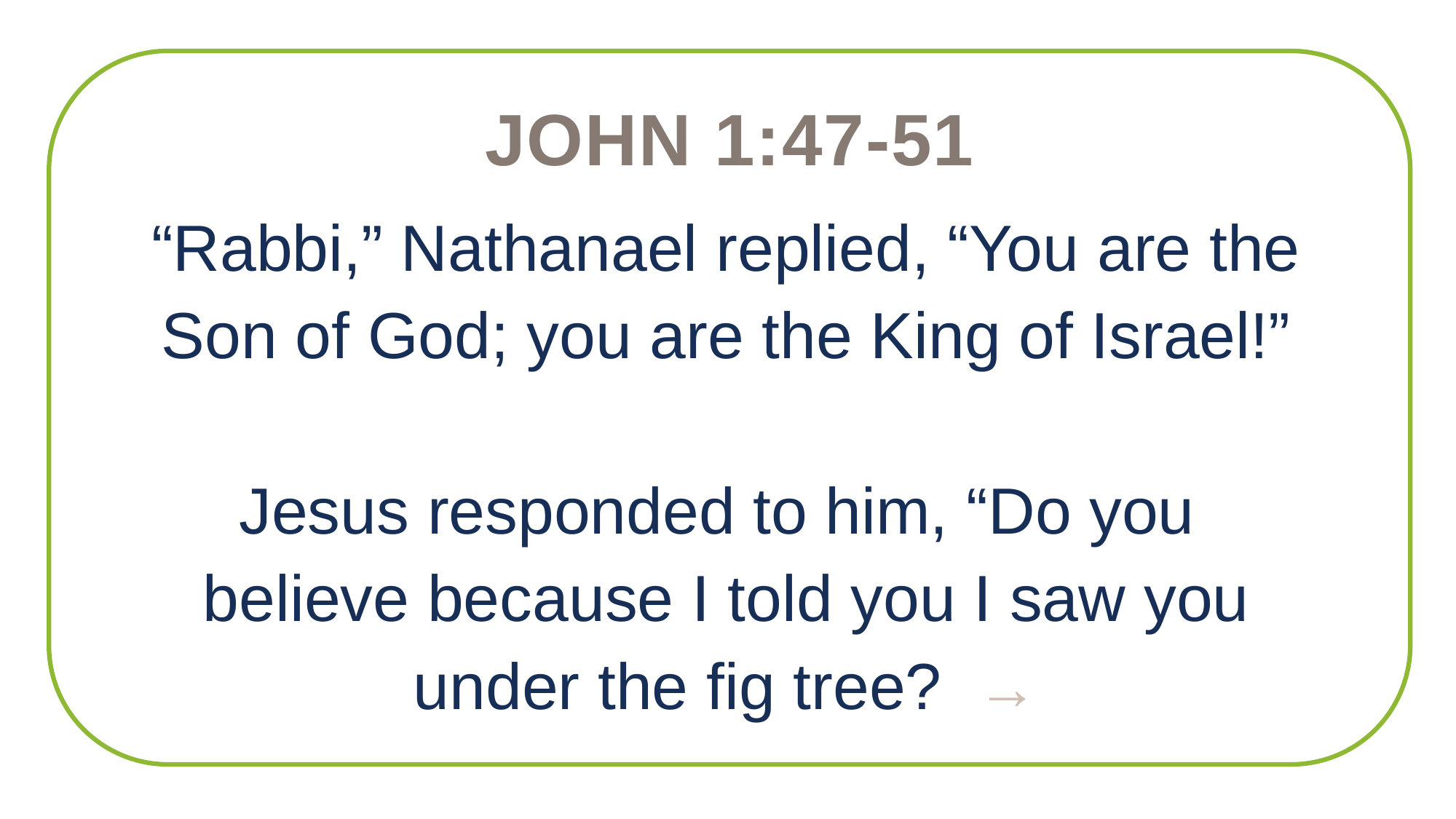

John 1:47-51
“Rabbi,” Nathanael replied, “You are the Son of God; you are the King of Israel!”

Jesus responded to him, “Do you
believe because I told you I saw you under the fig tree?  →